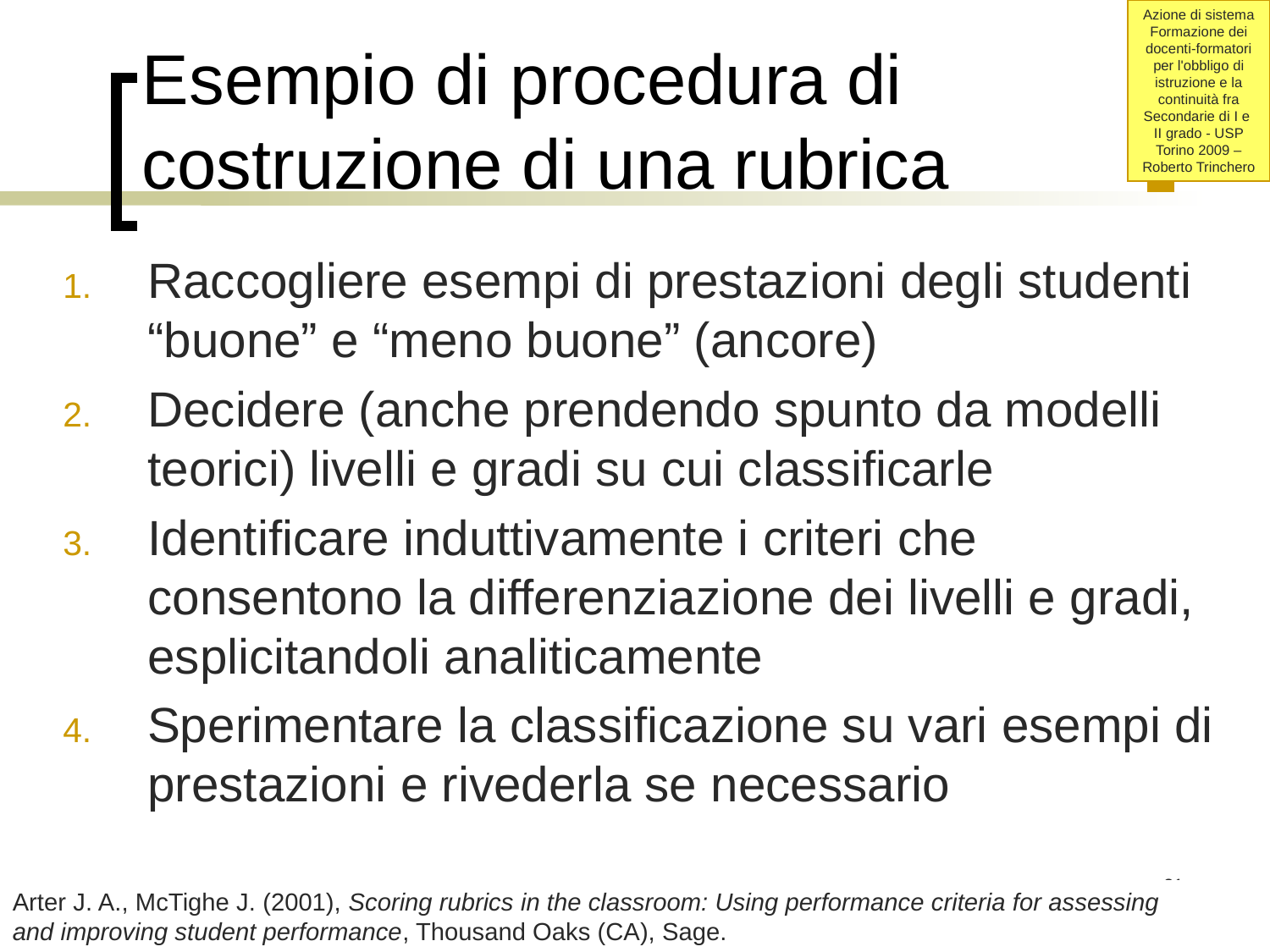

# Esempio di procedura di costruzione di una rubrica
Raccogliere esempi di prestazioni degli studenti “buone” e “meno buone” (ancore)
Decidere (anche prendendo spunto da modelli teorici) livelli e gradi su cui classificarle
Identificare induttivamente i criteri che consentono la differenziazione dei livelli e gradi, esplicitandoli analiticamente
Sperimentare la classificazione su vari esempi di prestazioni e rivederla se necessario
31
Arter J. A., McTighe J. (2001), Scoring rubrics in the classroom: Using performance criteria for assessing and improving student performance, Thousand Oaks (CA), Sage.